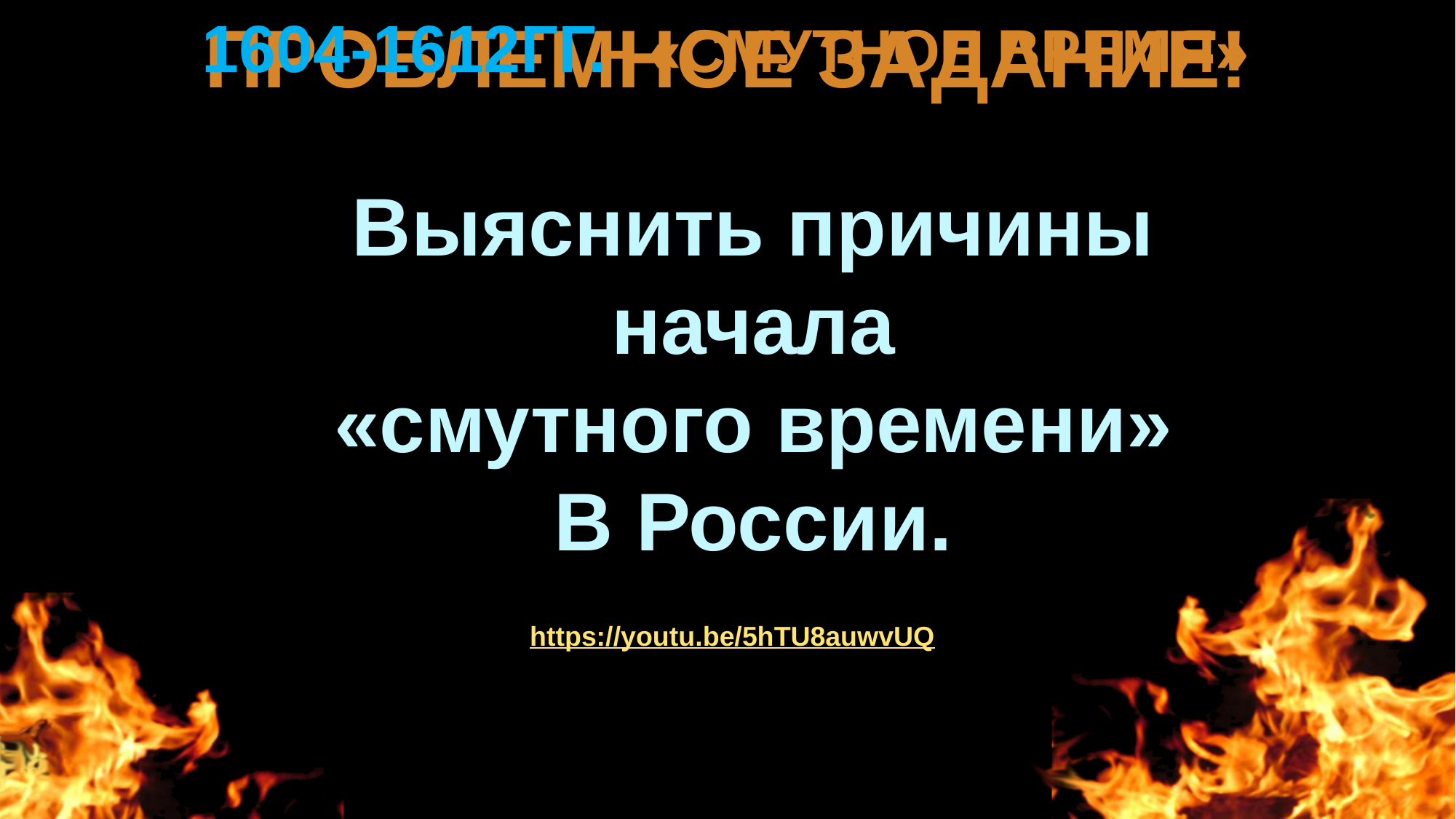

ПРОБЛЕМНОЕ ЗАДАНИЕ!
1604-1612ГГ.- «СМУТНОЕ ВРЕМЯ»
Выяснить причины
начала
«смутного времени»
В России.
https://youtu.be/5hTU8auwvUQ